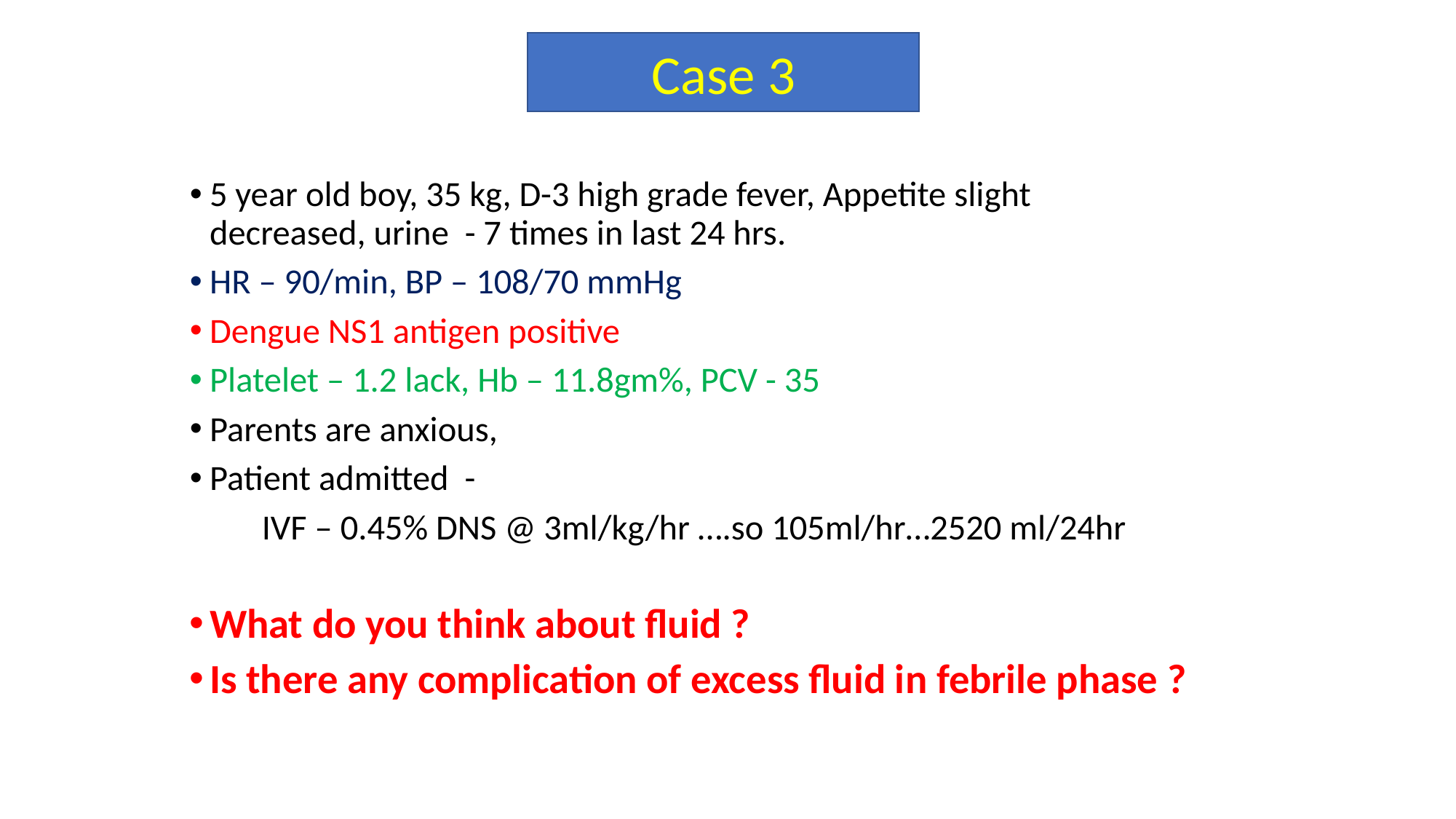

Case 3

5 year old boy, 35 kg, D-3 high grade fever, Appetite slight decreased, urine  - 7 times in last 24 hrs.
HR – 90/min, BP – 108/70 mmHg
Dengue NS1 antigen positive
Platelet – 1.2 lack, Hb – 11.8gm%, PCV - 35
Parents are anxious,
Patient admitted  -
         IVF – 0.45% DNS @ 3ml/kg/hr ….so 105ml/hr…2520 ml/24hr

What do you think about fluid ?
Is there any complication of excess fluid in febrile phase ?